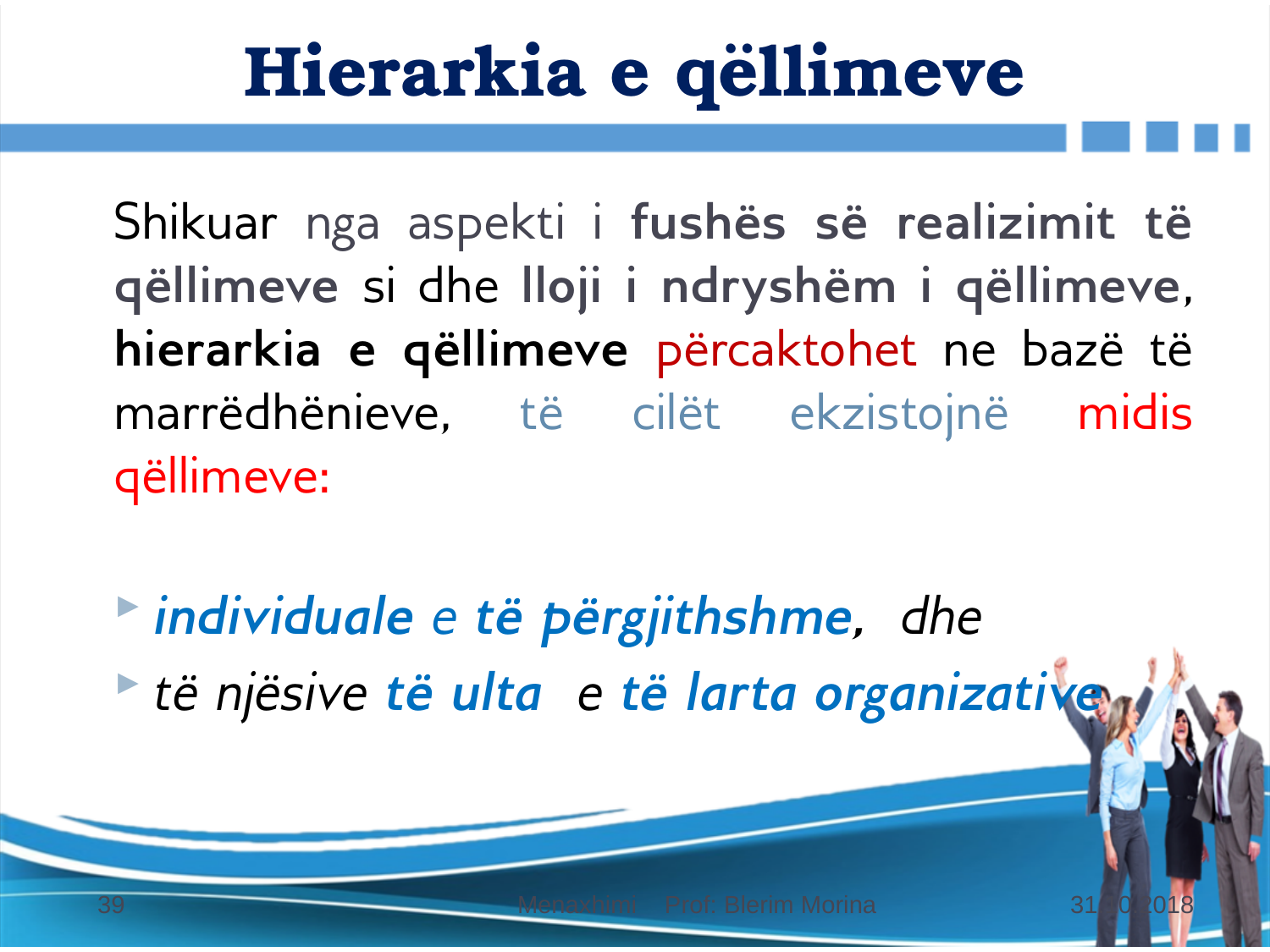

# Hierarkia e qëllimeve
	Shikuar nga aspekti i fushës së realizimit të qëllimeve si dhe lloji i ndryshëm i qëllimeve, hierarkia e qëllimeve përcaktohet ne bazë të marrëdhënieve, të cilët ekzistojnë midis qëllimeve:

individuale e të përgjithshme,  dhe
të njësive të ulta  e të larta organizative
39
Menaxhimi    Prof: Blerim Morina
31.10.2018